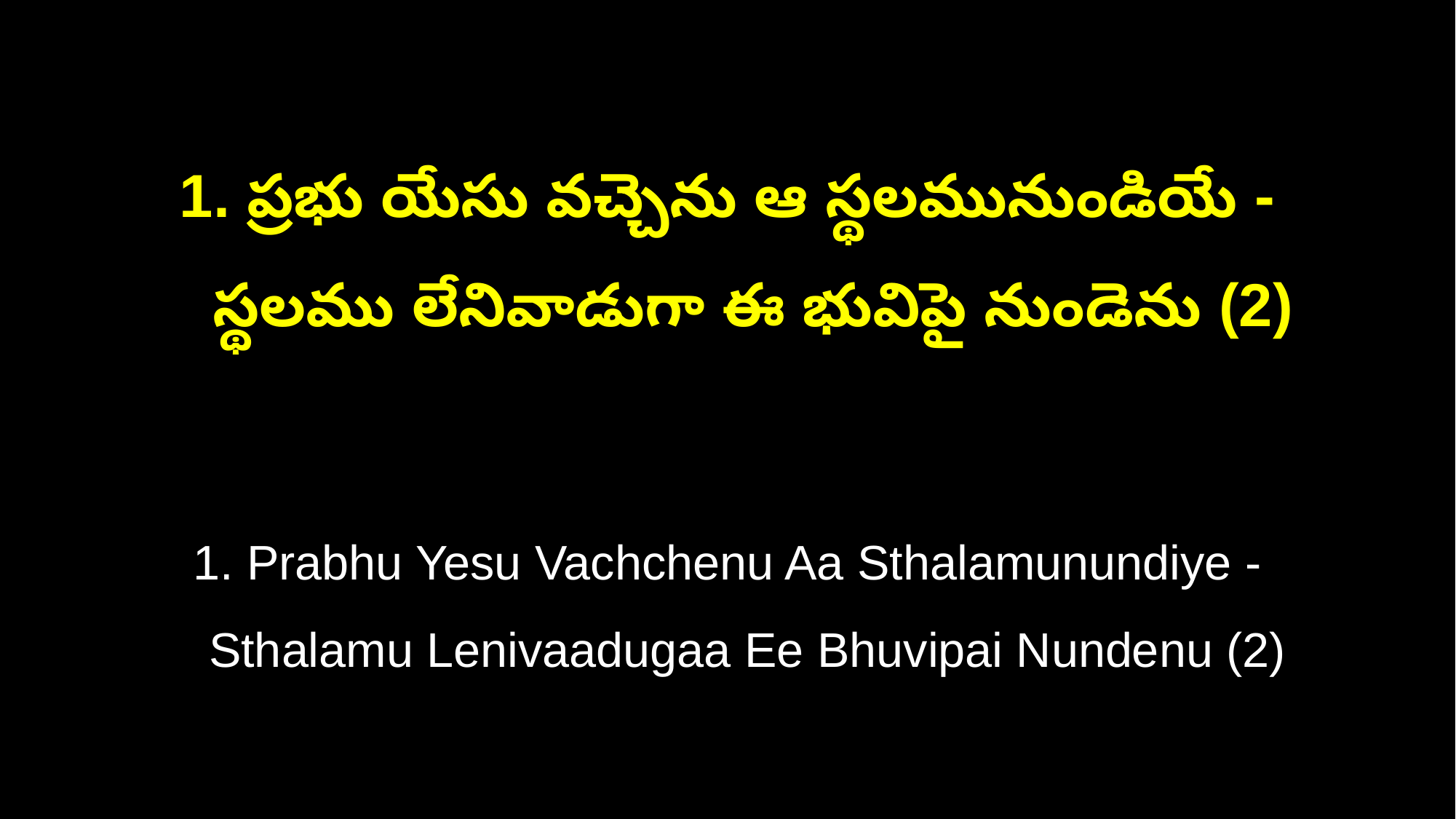

1. ప్రభు యేసు వచ్చెను ఆ స్థలమునుండియే -
   స్థలము లేనివాడుగా ఈ భువిపై నుండెను (2)
1. Prabhu Yesu Vachchenu Aa Sthalamunundiye -
   Sthalamu Lenivaadugaa Ee Bhuvipai Nundenu (2)